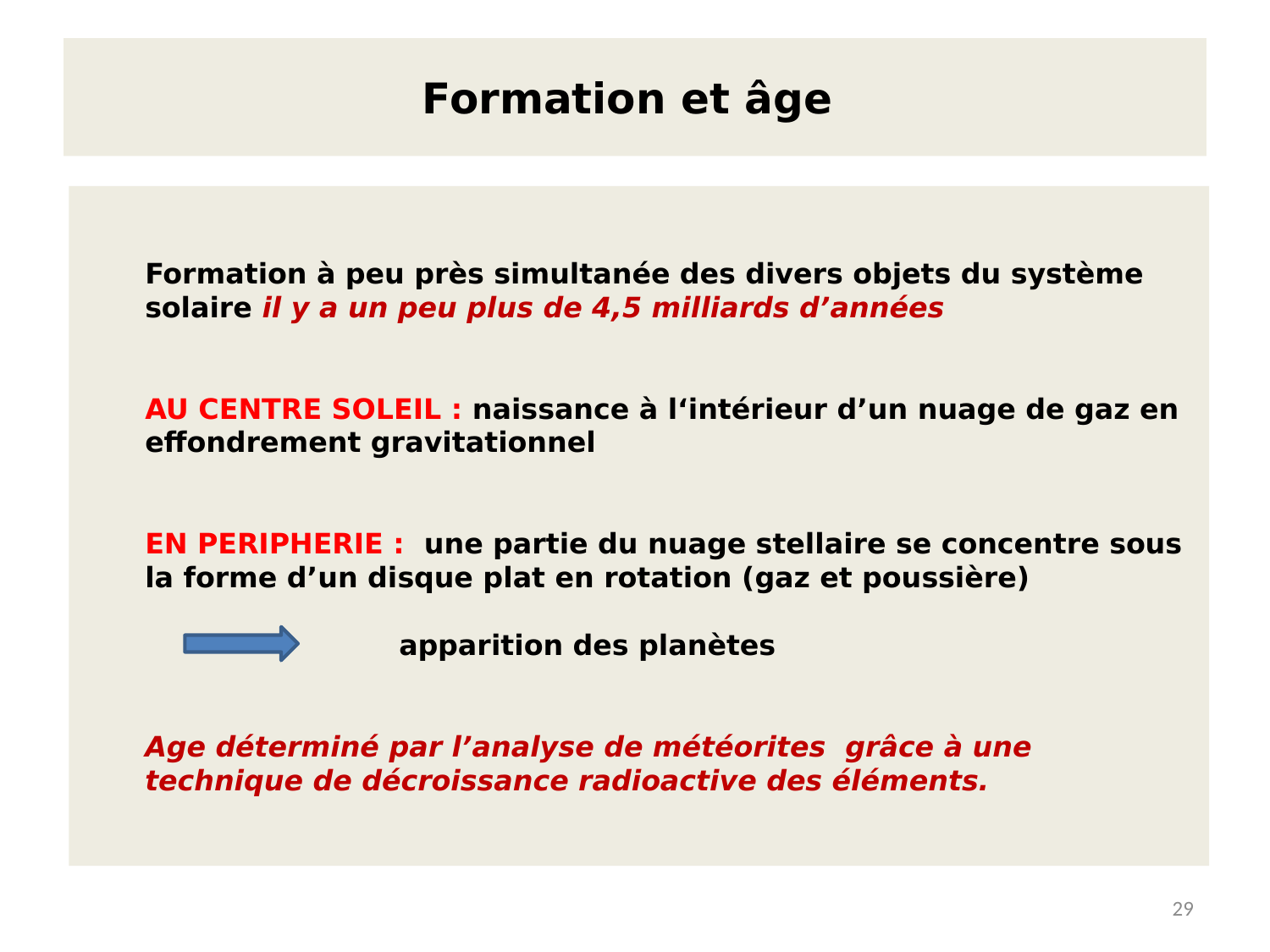

# Formation et âge

Formation à peu près simultanée des divers objets du système solaire il y a un peu plus de 4,5 milliards d’années

AU CENTRE SOLEIL : naissance à l‘intérieur d’un nuage de gaz en effondrement gravitationnel
EN PERIPHERIE :  une partie du nuage stellaire se concentre sous la forme d’un disque plat en rotation (gaz et poussière)
		apparition des planètes
Age déterminé par l’analyse de météorites  grâce à une technique de décroissance radioactive des éléments.

29